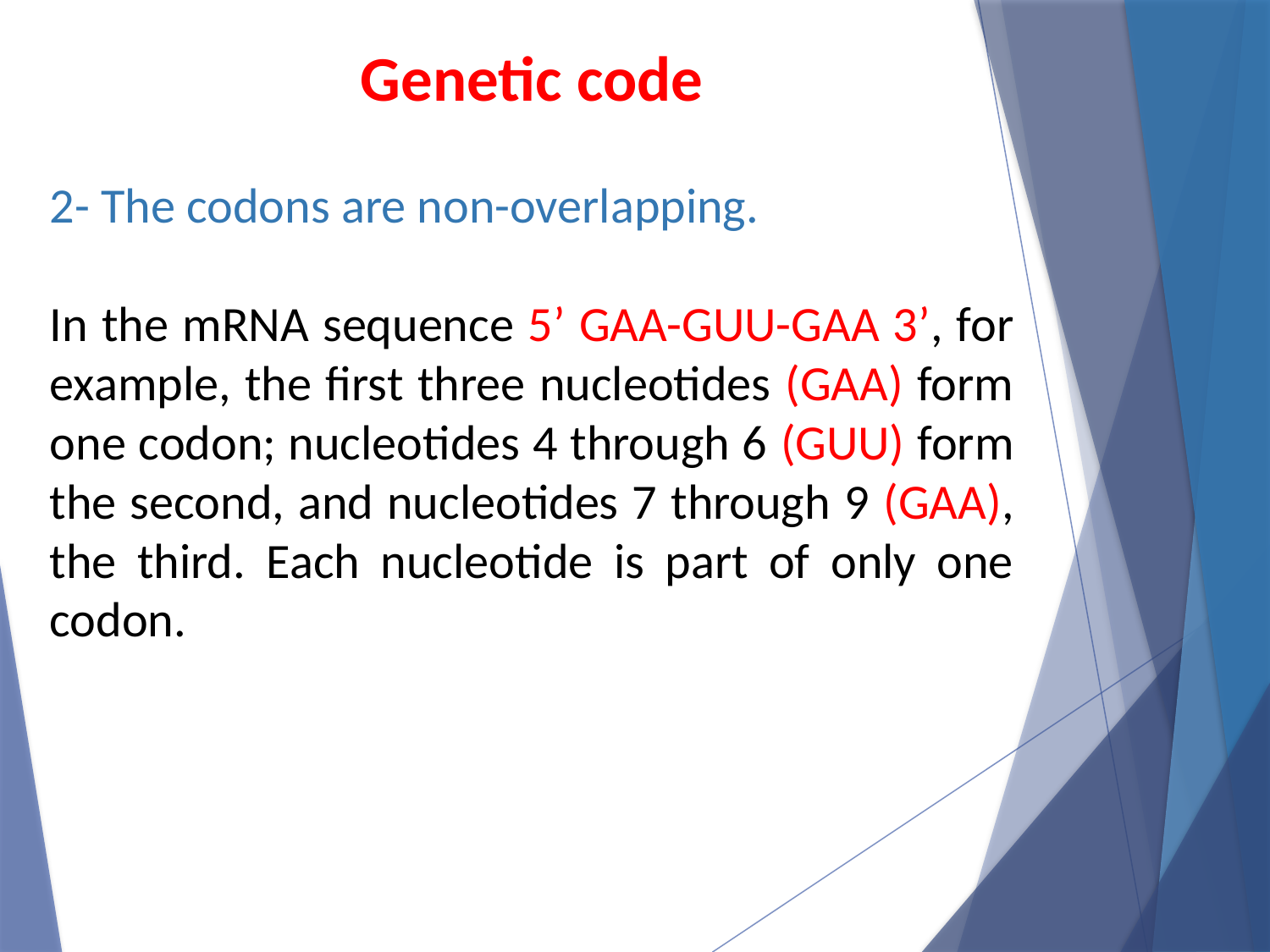

Genetic code

2- The codons are non-overlapping.

In the mRNA sequence 5’ GAA-GUU-GAA 3’, for example, the first three nucleotides (GAA) form one codon; nucleotides 4 through 6 (GUU) form the second, and nucleotides 7 through 9 (GAA), the third. Each nucleotide is part of only one codon.